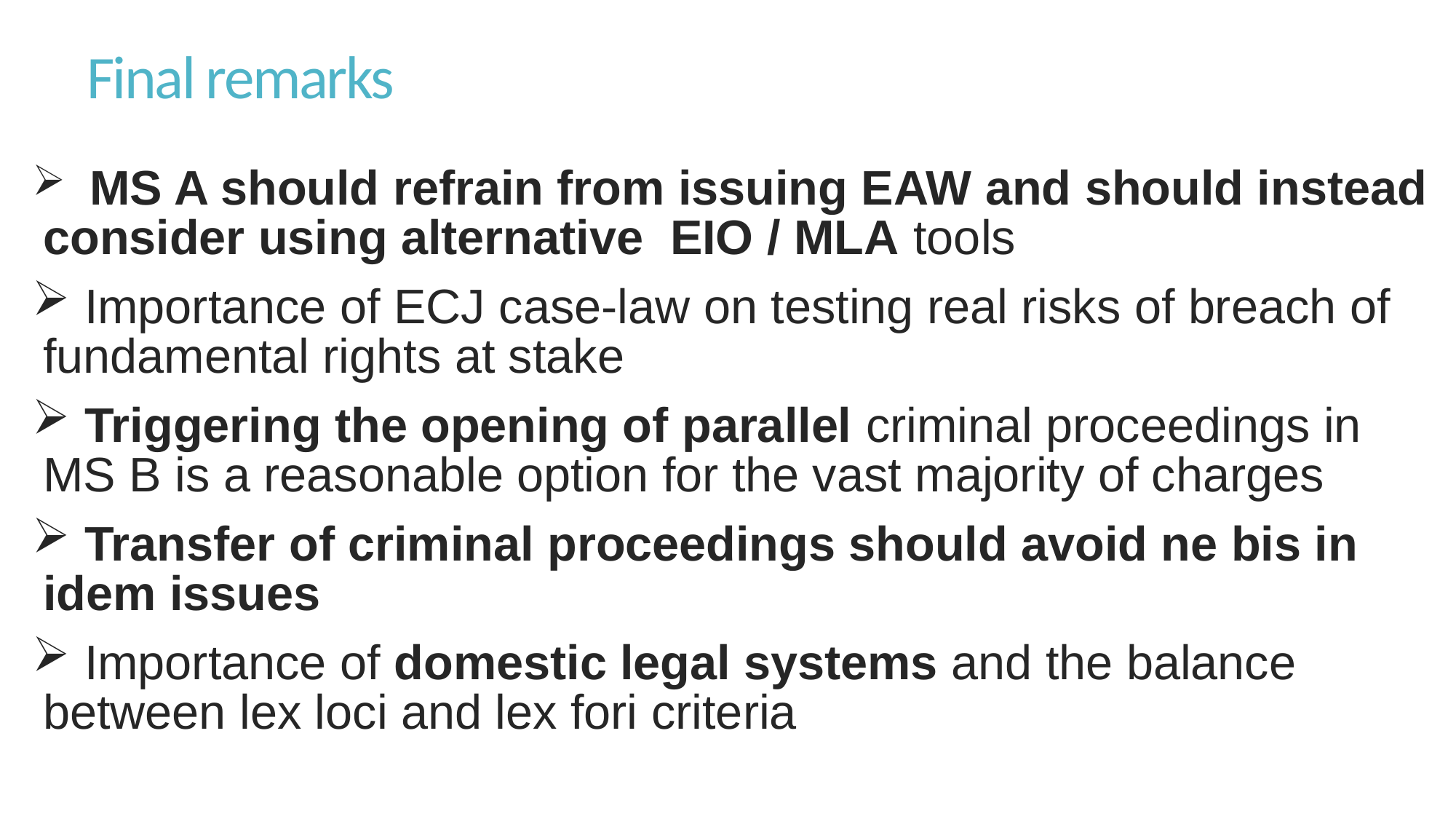

# Final remarks
  MS A should refrain from issuing EAW and should instead consider using alternative  EIO / MLA tools
 Importance of ECJ case-law on testing real risks of breach of fundamental rights at stake
 Triggering the opening of parallel criminal proceedings in MS B is a reasonable option for the vast majority of charges
 Transfer of criminal proceedings should avoid ne bis in idem issues
 Importance of domestic legal systems and the balance between lex loci and lex fori criteria